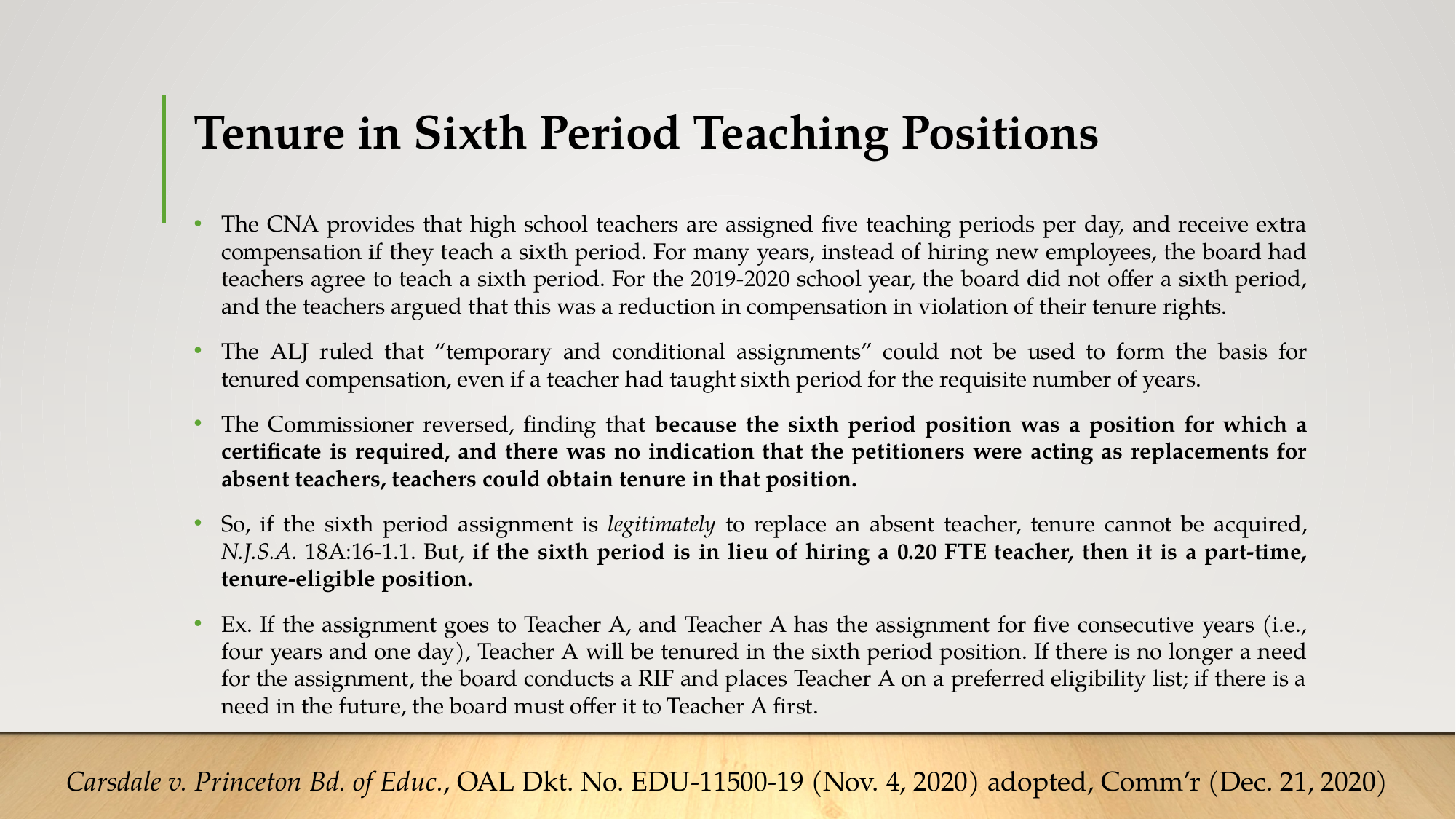

# Tenure in Sixth Period Teaching Positions
The CNA provides that high school teachers are assigned five teaching periods per day, and receive extra compensation if they teach a sixth period. For many years, instead of hiring new employees, the board had teachers agree to teach a sixth period. For the 2019-2020 school year, the board did not offer a sixth period, and the teachers argued that this was a reduction in compensation in violation of their tenure rights.
The ALJ ruled that “temporary and conditional assignments” could not be used to form the basis for tenured compensation, even if a teacher had taught sixth period for the requisite number of years.
The Commissioner reversed, finding that because the sixth period position was a position for which a certificate is required, and there was no indication that the petitioners were acting as replacements for absent teachers, teachers could obtain tenure in that position.
So, if the sixth period assignment is legitimately to replace an absent teacher, tenure cannot be acquired, N.J.S.A. 18A:16-1.1. But, if the sixth period is in lieu of hiring a 0.20 FTE teacher, then it is a part-time, tenure-eligible position.
Ex. If the assignment goes to Teacher A, and Teacher A has the assignment for five consecutive years (i.e., four years and one day), Teacher A will be tenured in the sixth period position. If there is no longer a need for the assignment, the board conducts a RIF and places Teacher A on a preferred eligibility list; if there is a need in the future, the board must offer it to Teacher A first.

Carsdale v. Princeton Bd. of Educ., OAL Dkt. No. EDU-11500-19 (Nov. 4, 2020) adopted, Comm’r (Dec. 21, 2020)